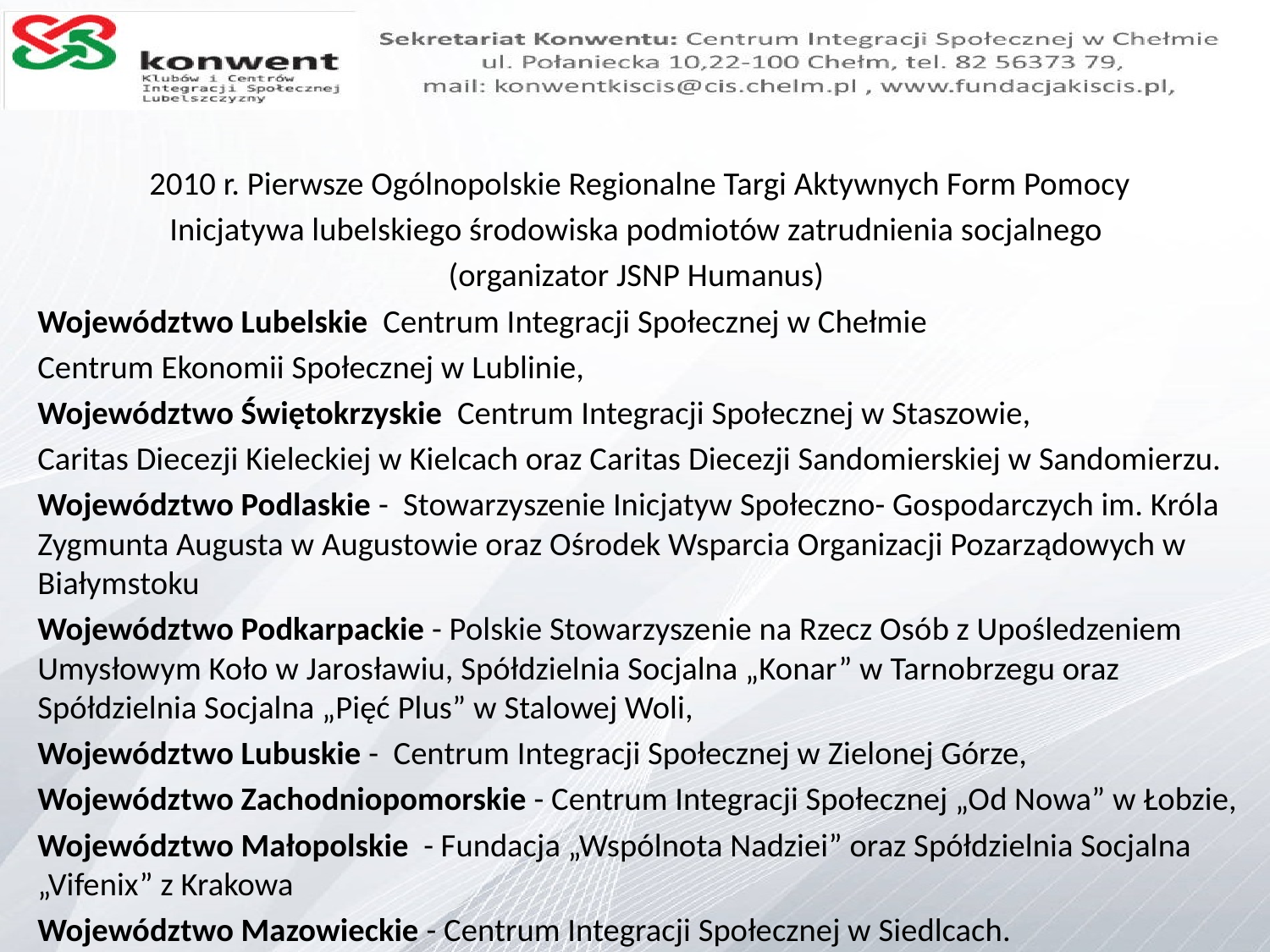

2010 r. Pierwsze Ogólnopolskie Regionalne Targi Aktywnych Form Pomocy
Inicjatywa lubelskiego środowiska podmiotów zatrudnienia socjalnego
(organizator JSNP Humanus)
Województwo Lubelskie  Centrum Integracji Społecznej w Chełmie
Centrum Ekonomii Społecznej w Lublinie,
Województwo Świętokrzyskie  Centrum Integracji Społecznej w Staszowie,
Caritas Diecezji Kieleckiej w Kielcach oraz Caritas Diecezji Sandomierskiej w Sandomierzu.
Województwo Podlaskie -  Stowarzyszenie Inicjatyw Społeczno- Gospodarczych im. Króla Zygmunta Augusta w Augustowie oraz Ośrodek Wsparcia Organizacji Pozarządowych w Białymstoku
Województwo Podkarpackie - Polskie Stowarzyszenie na Rzecz Osób z Upośledzeniem Umysłowym Koło w Jarosławiu, Spółdzielnia Socjalna „Konar” w Tarnobrzegu oraz Spółdzielnia Socjalna „Pięć Plus” w Stalowej Woli,
Województwo Lubuskie -  Centrum Integracji Społecznej w Zielonej Górze,
Województwo Zachodniopomorskie - Centrum Integracji Społecznej „Od Nowa” w Łobzie,
Województwo Małopolskie  - Fundacja „Wspólnota Nadziei” oraz Spółdzielnia Socjalna „Vifenix” z Krakowa
Województwo Mazowieckie - Centrum Integracji Społecznej w Siedlcach.